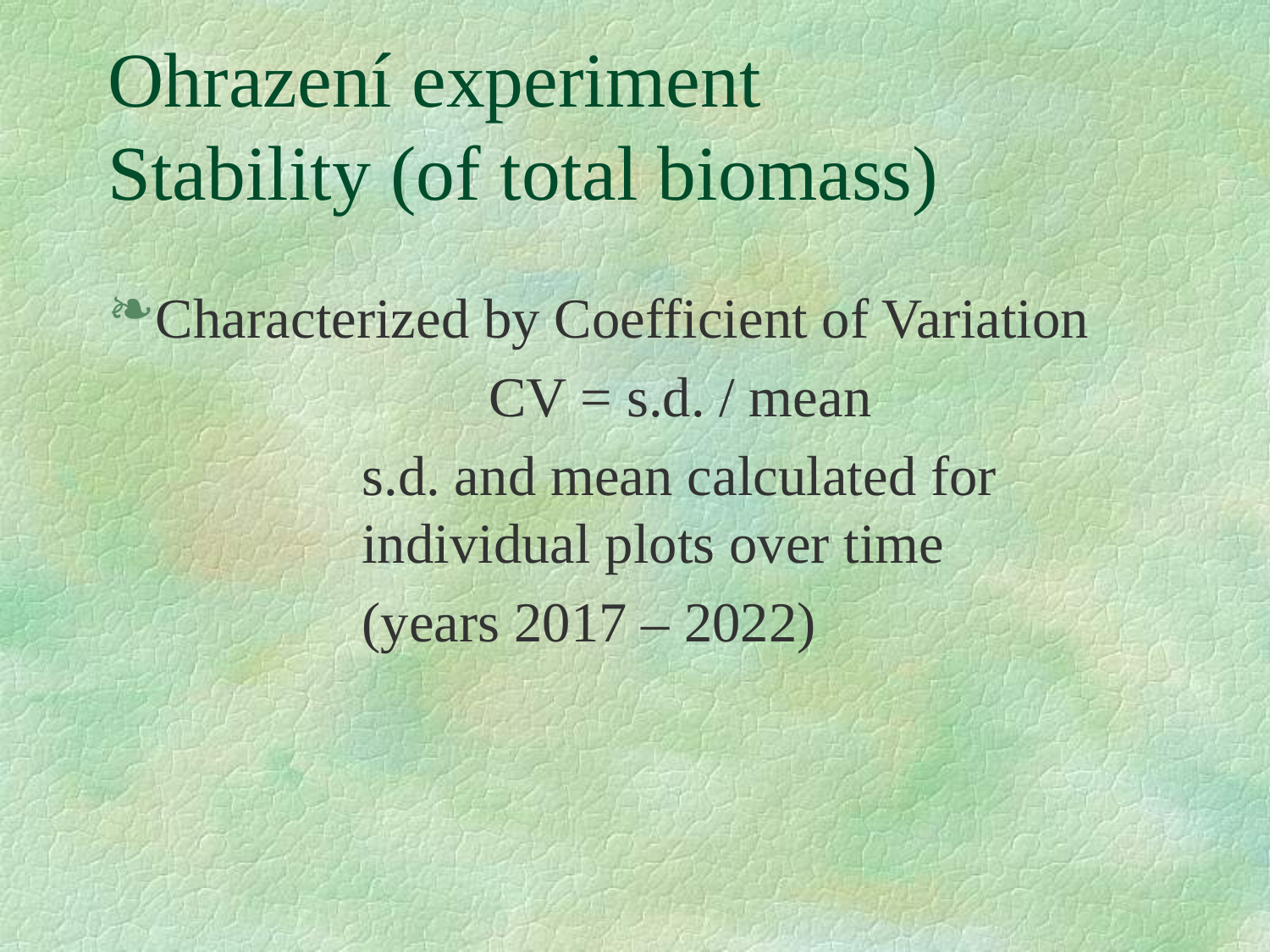

# Ohrazení experiment Stability (of total biomass)
Characterized by Coefficient of Variation
 			CV = s.d. / mean
		s.d. and mean calculated for  			individual plots over time
		(years 2017 – 2022)